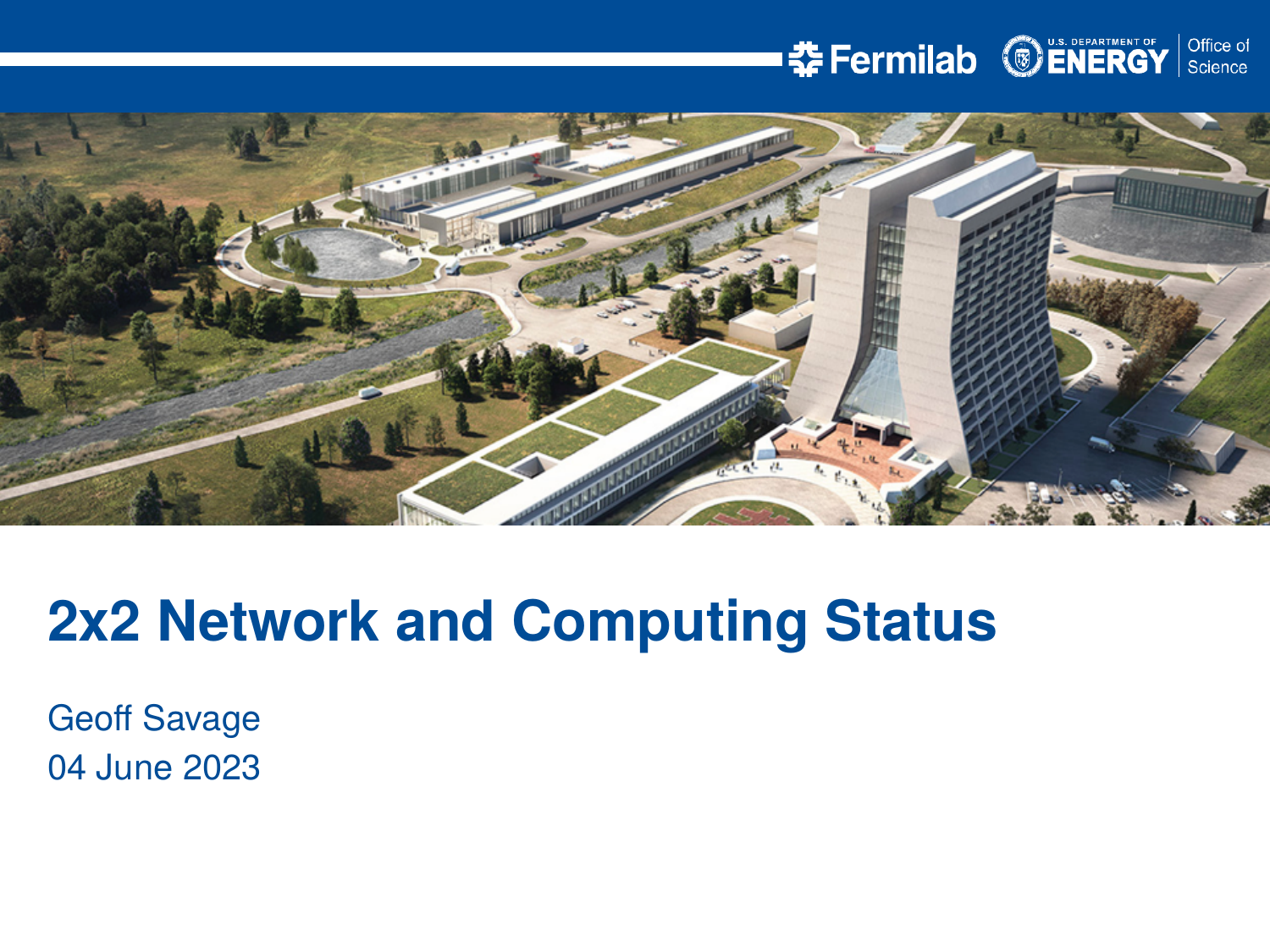

2x2 Network and Computing Status
Geoff Savage
04 June 2023